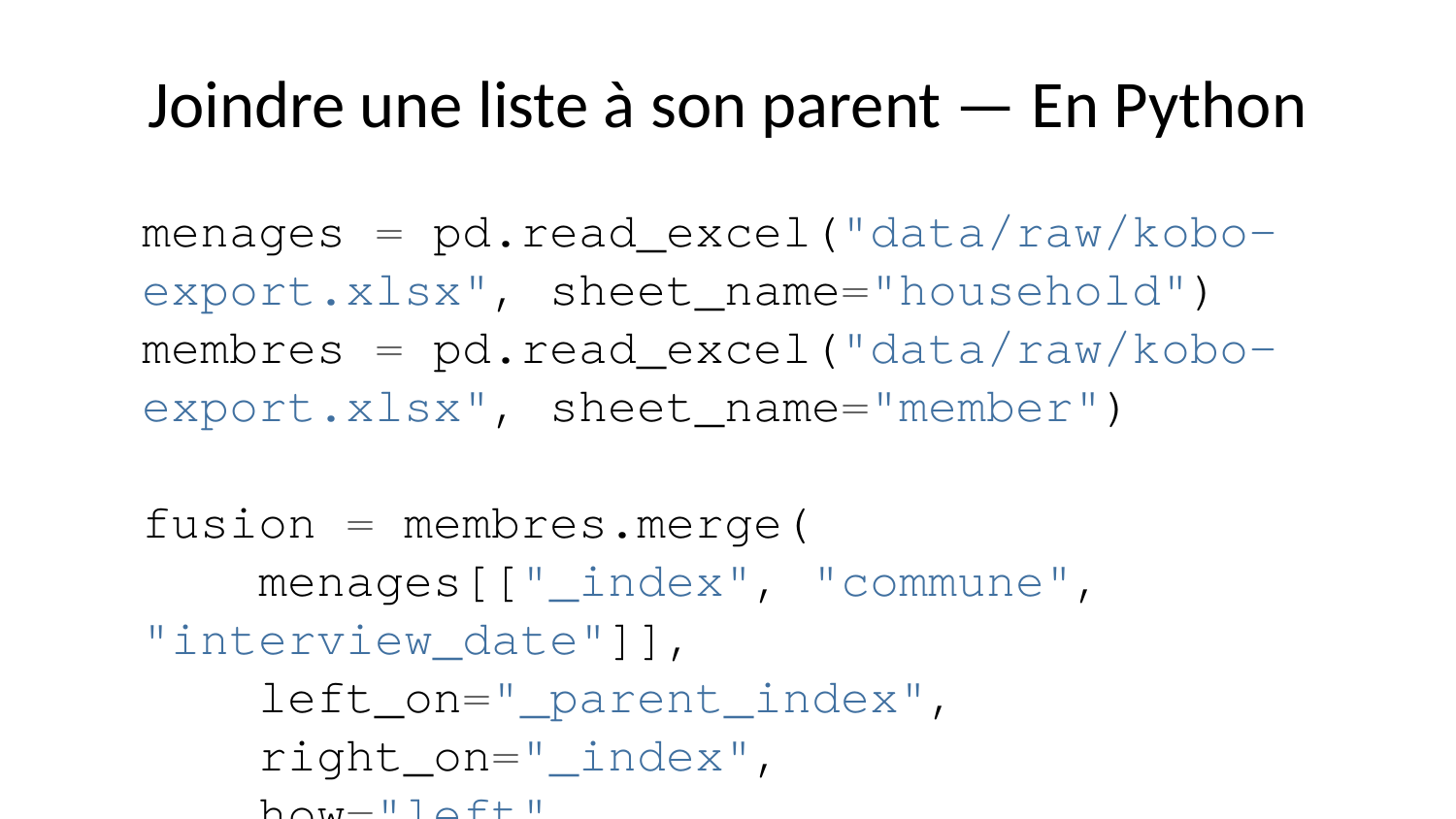

# Joindre une liste à son parent — En Python
menages = pd.read_excel("data/raw/kobo-export.xlsx", sheet_name="household")
membres = pd.read_excel("data/raw/kobo-export.xlsx", sheet_name="member")
fusion = membres.merge(
    menages[["_index", "commune", "interview_date"]],
    left_on="_parent_index",
    right_on="_index",
    how="left",
    validate="many_to_one",
    indicator=True,
)
print(fusion["_merge"].value_counts())